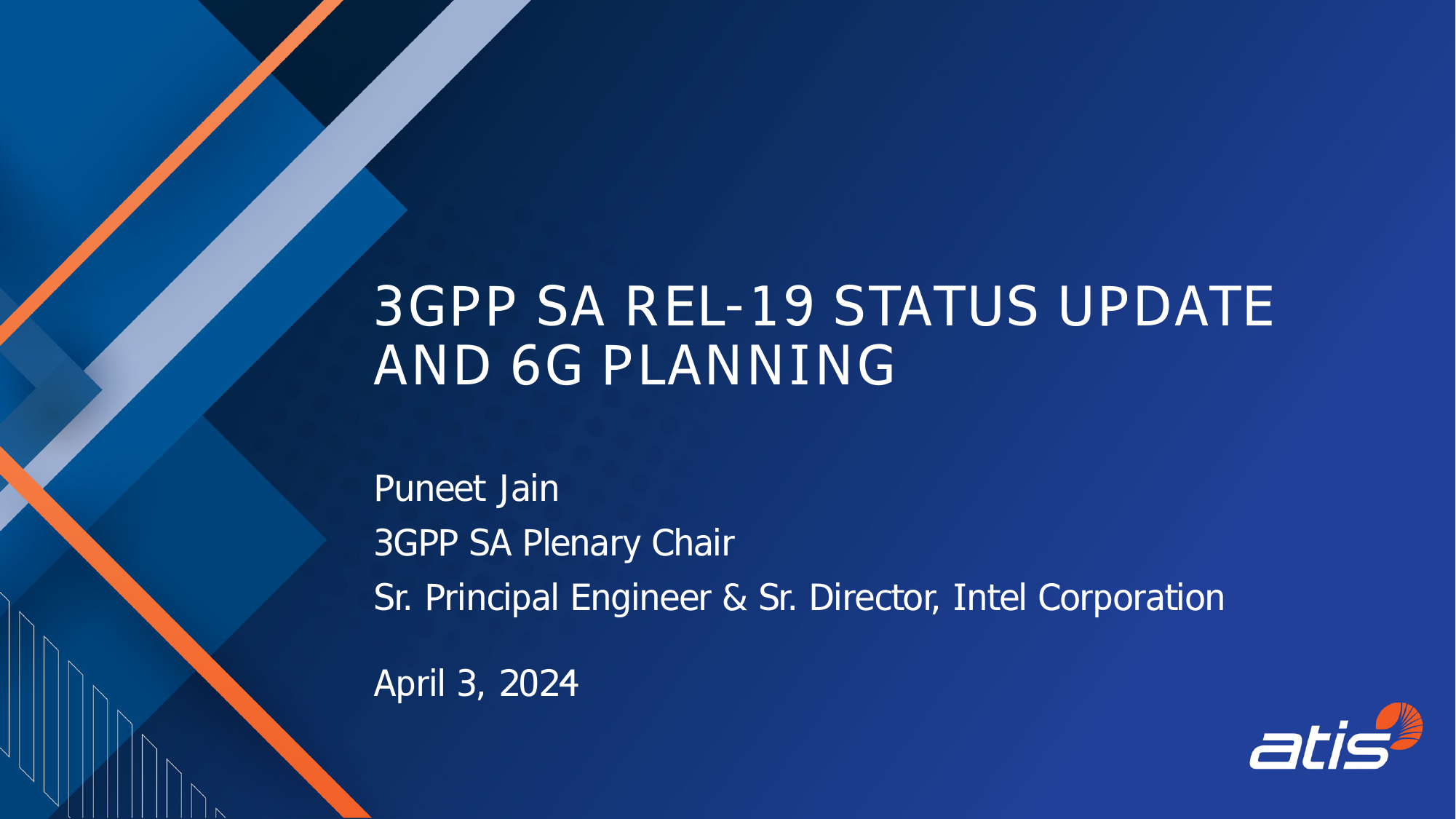

# 3GPP SA Rel-19 status Update and 6G Planning
Puneet Jain
3GPP SA Plenary Chair
Sr. Principal Engineer & Sr. Director, Intel Corporation

April 3, 2024